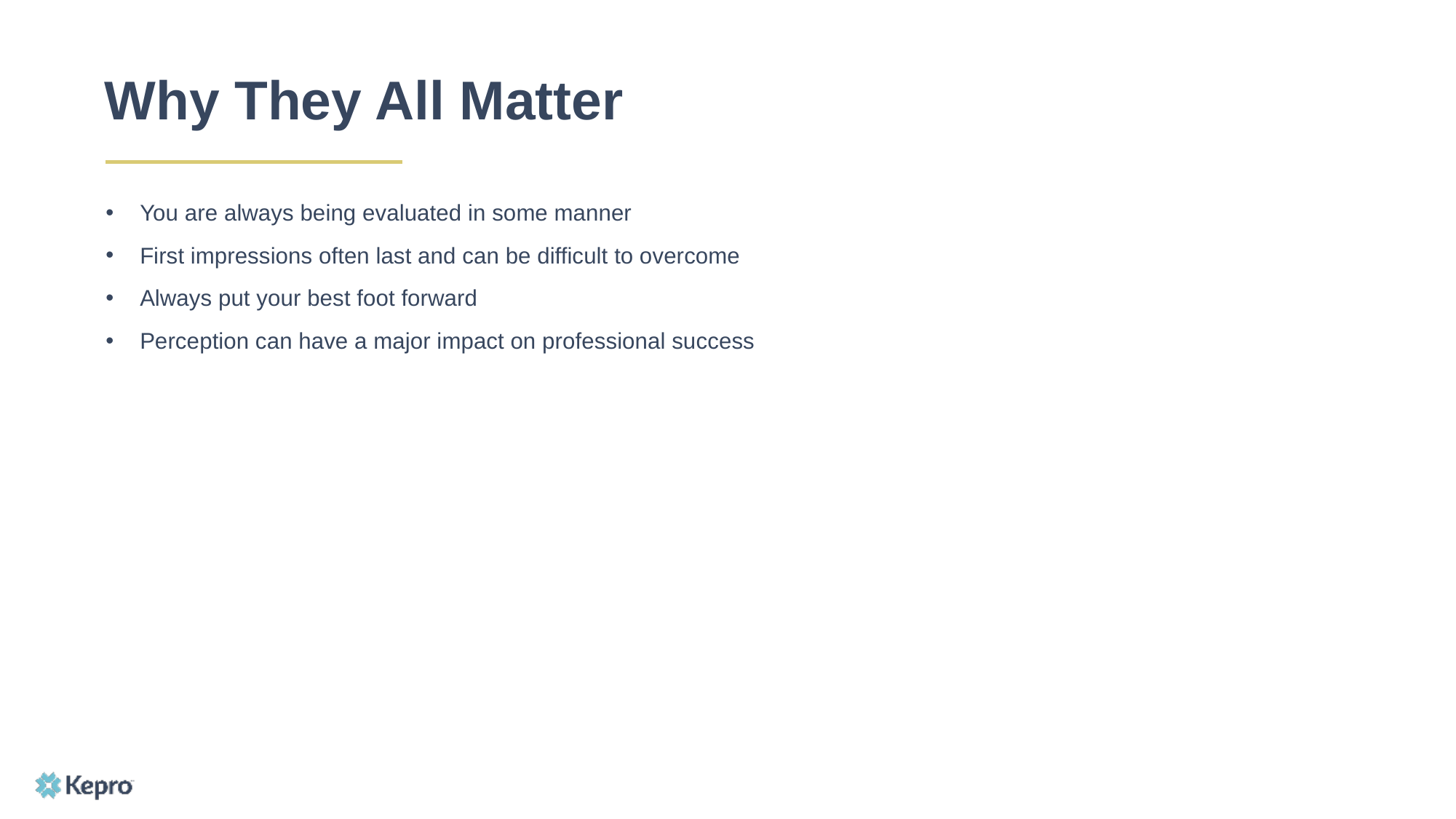

# Why They All Matter
You are always being evaluated in some manner
First impressions often last and can be difficult to overcome
Always put your best foot forward
Perception can have a major impact on professional success